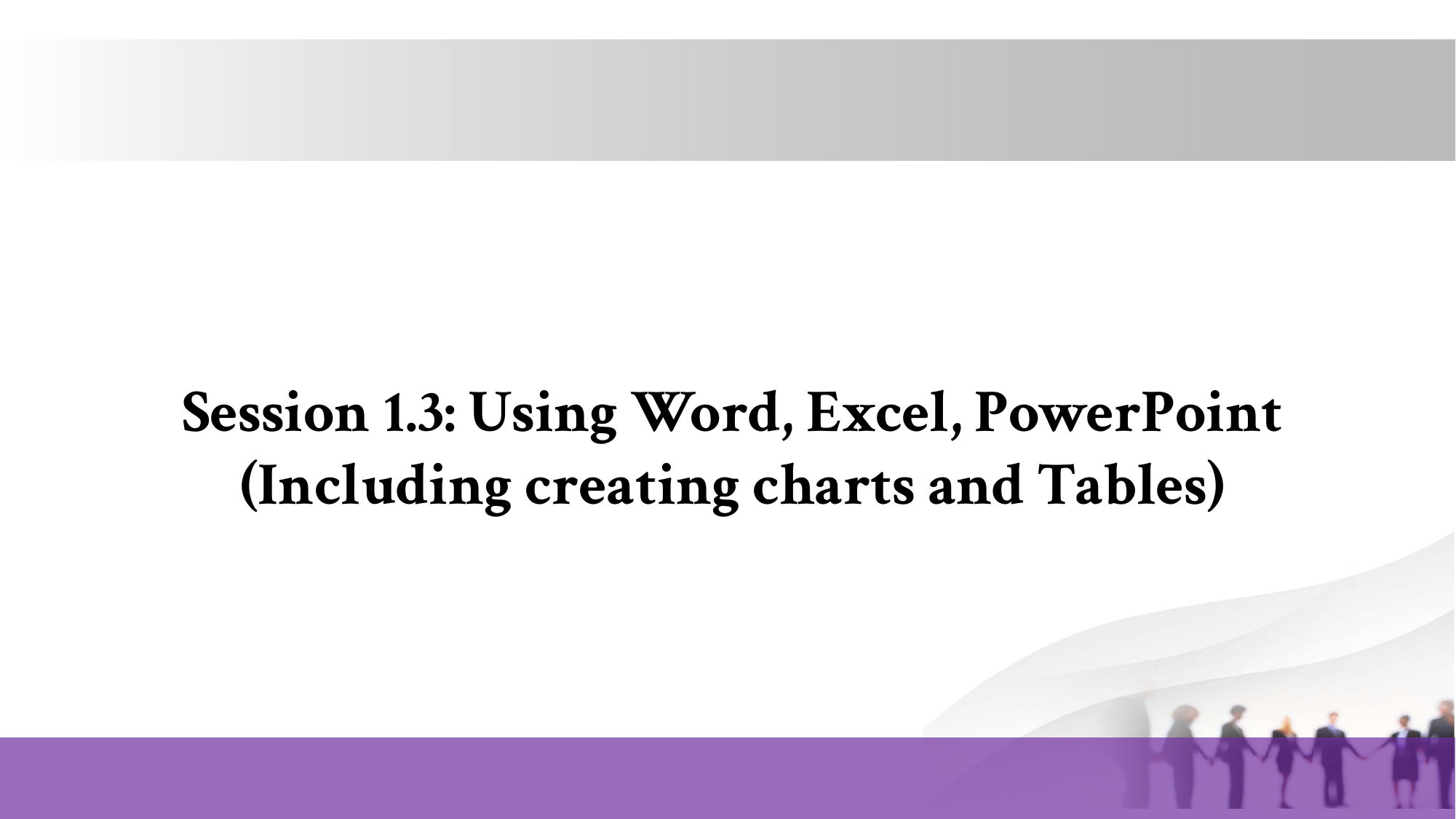

# Session 1.3: Using Word, Excel, PowerPoint (Including creating charts and Tables)
83